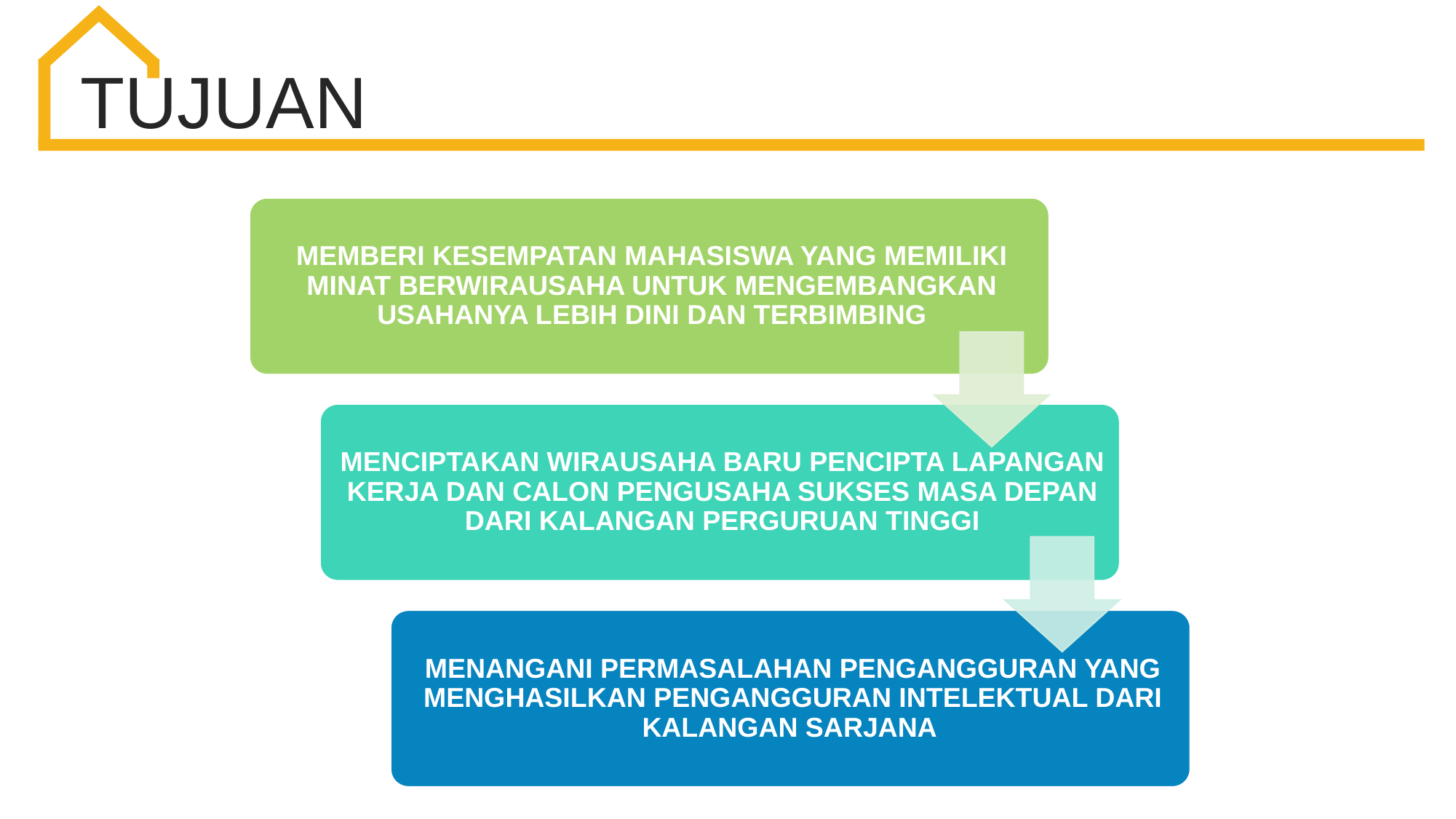

TUJUAN
MEMBERI KESEMPATAN MAHASISWA YANG MEMILIKI MINAT BERWIRAUSAHA UNTUK MENGEMBANGKAN USAHANYA LEBIH DINI DAN TERBIMBING
MENCIPTAKAN WIRAUSAHA BARU PENCIPTA LAPANGAN KERJA DAN CALON PENGUSAHA SUKSES MASA DEPAN DARI KALANGAN PERGURUAN TINGGI
MENANGANI PERMASALAHAN PENGANGGURAN YANG MENGHASILKAN PENGANGGURAN INTELEKTUAL DARI KALANGAN SARJANA